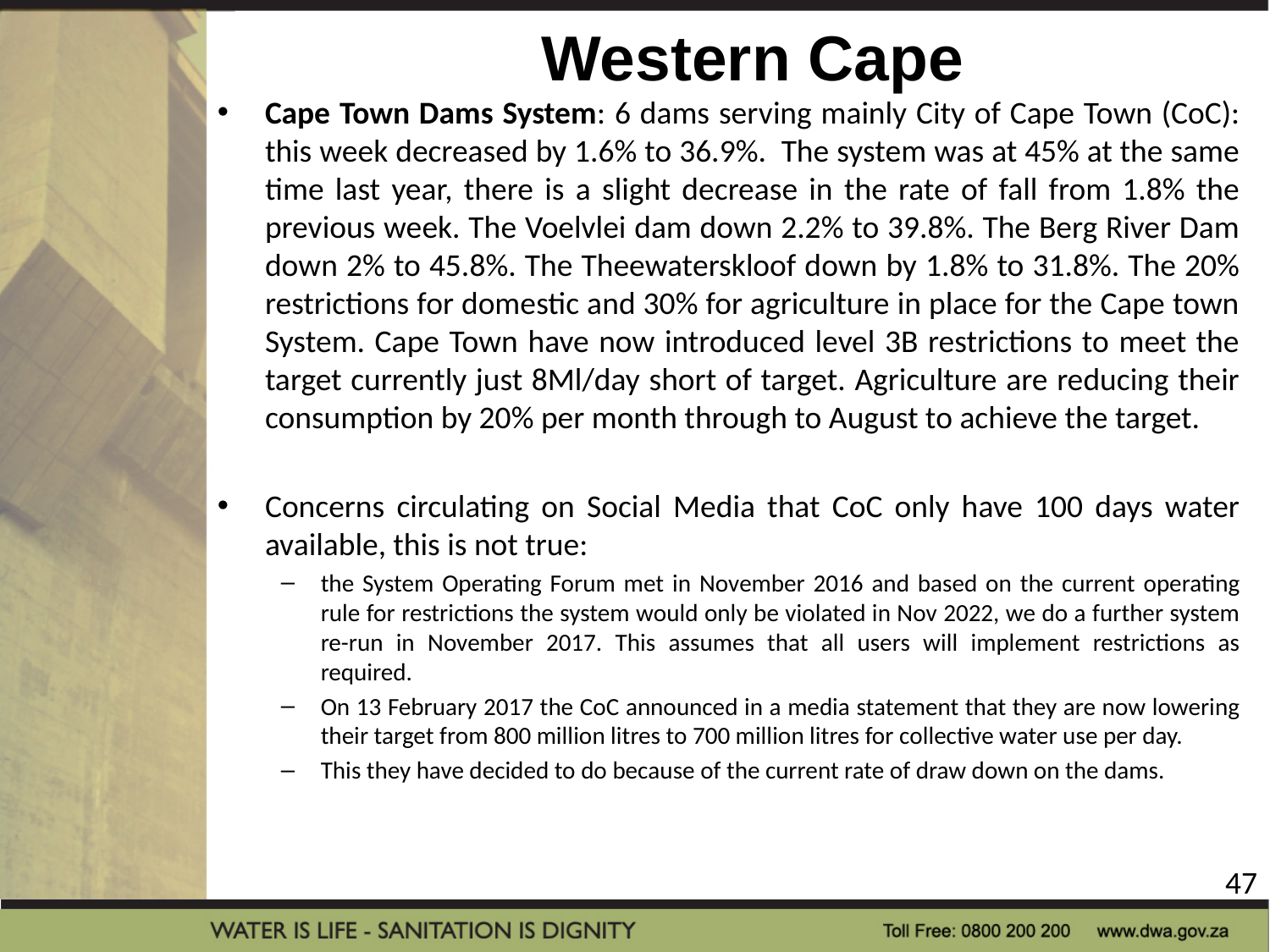

# Western Cape
Cape Town Dams System: 6 dams serving mainly City of Cape Town (CoC): this week decreased by 1.6% to 36.9%.  The system was at 45% at the same time last year, there is a slight decrease in the rate of fall from 1.8% the previous week. The Voelvlei dam down 2.2% to 39.8%. The Berg River Dam down 2% to 45.8%. The Theewaterskloof down by 1.8% to 31.8%. The 20% restrictions for domestic and 30% for agriculture in place for the Cape town System. Cape Town have now introduced level 3B restrictions to meet the target currently just 8Ml/day short of target. Agriculture are reducing their consumption by 20% per month through to August to achieve the target.

Concerns circulating on Social Media that CoC only have 100 days water available, this is not true:
the System Operating Forum met in November 2016 and based on the current operating rule for restrictions the system would only be violated in Nov 2022, we do a further system re-run in November 2017. This assumes that all users will implement restrictions as required.
On 13 February 2017 the CoC announced in a media statement that they are now lowering their target from 800 million litres to 700 million litres for collective water use per day.
This they have decided to do because of the current rate of draw down on the dams.

47